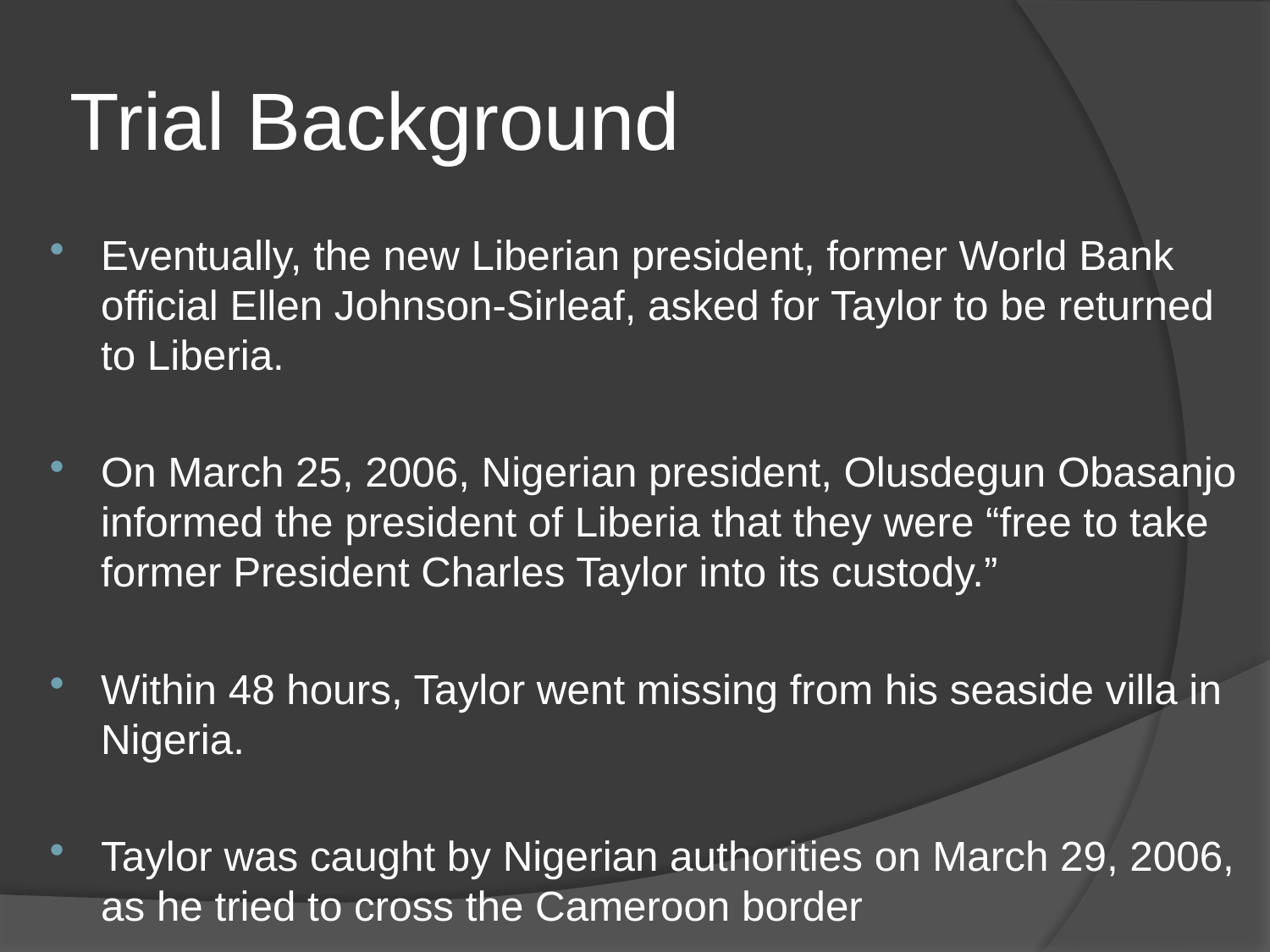

# Trial Background
Eventually, the new Liberian president, former World Bank official Ellen Johnson-Sirleaf, asked for Taylor to be returned to Liberia.

On March 25, 2006, Nigerian president, Olusdegun Obasanjo informed the president of Liberia that they were “free to take former President Charles Taylor into its custody.”

Within 48 hours, Taylor went missing from his seaside villa in Nigeria.

Taylor was caught by Nigerian authorities on March 29, 2006, as he tried to cross the Cameroon border